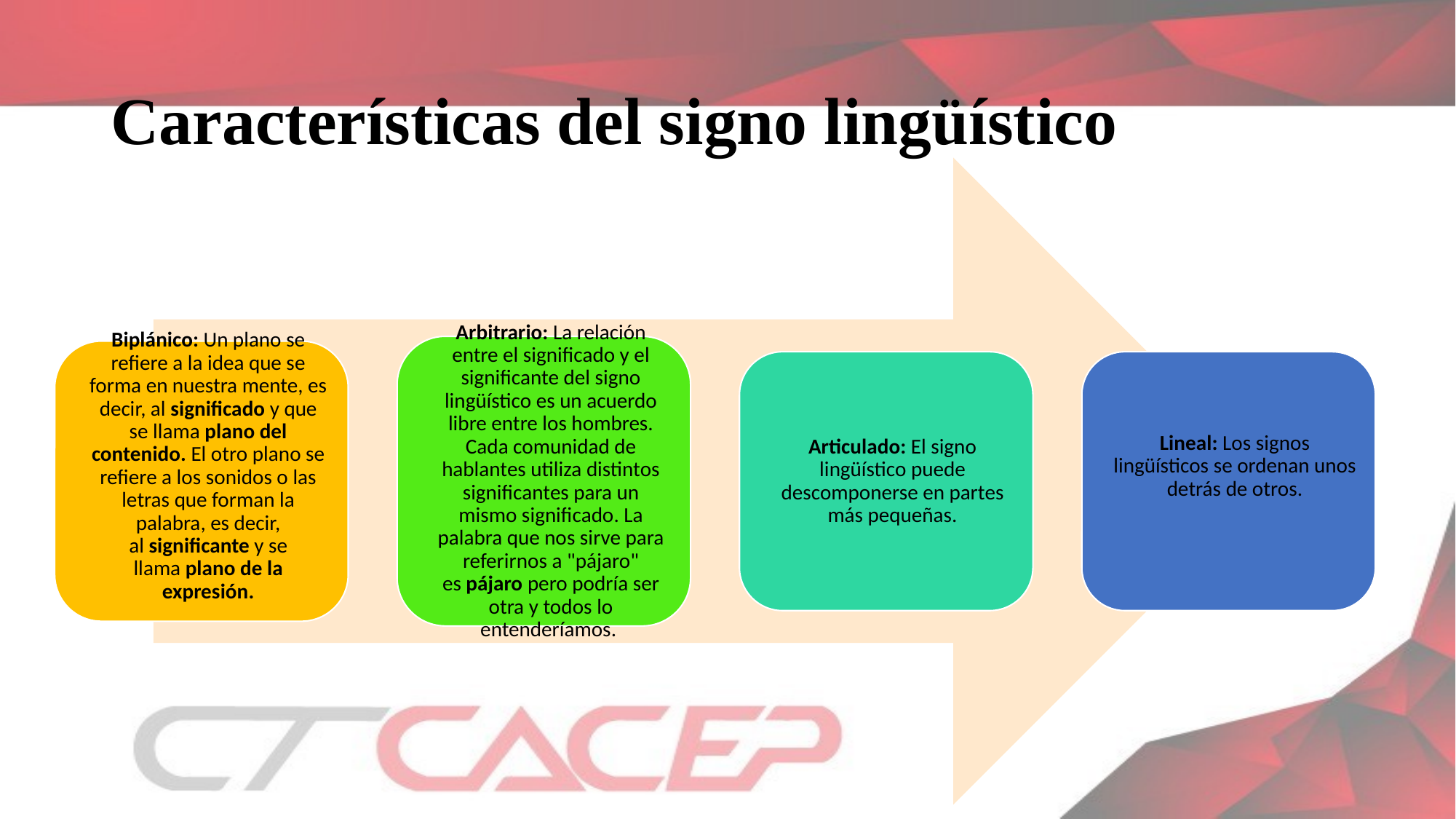

# Características del signo lingüístico
Biplánico: Un plano se refiere a la idea que se forma en nuestra mente, es decir, al significado y que se llama plano del contenido. El otro plano se refiere a los sonidos o las letras que forman la palabra, es decir, al significante y se llama plano de la expresión.

Arbitrario: La relación entre el significado y el significante del signo lingüístico es un acuerdo libre entre los hombres. Cada comunidad de hablantes utiliza distintos significantes para un mismo significado. La palabra que nos sirve para referirnos a "pájaro" es pájaro pero podría ser otra y todos lo entenderíamos.
Articulado: El signo lingüístico puede descomponerse en partes más pequeñas.
Lineal: Los signos lingüísticos se ordenan unos detrás de otros.